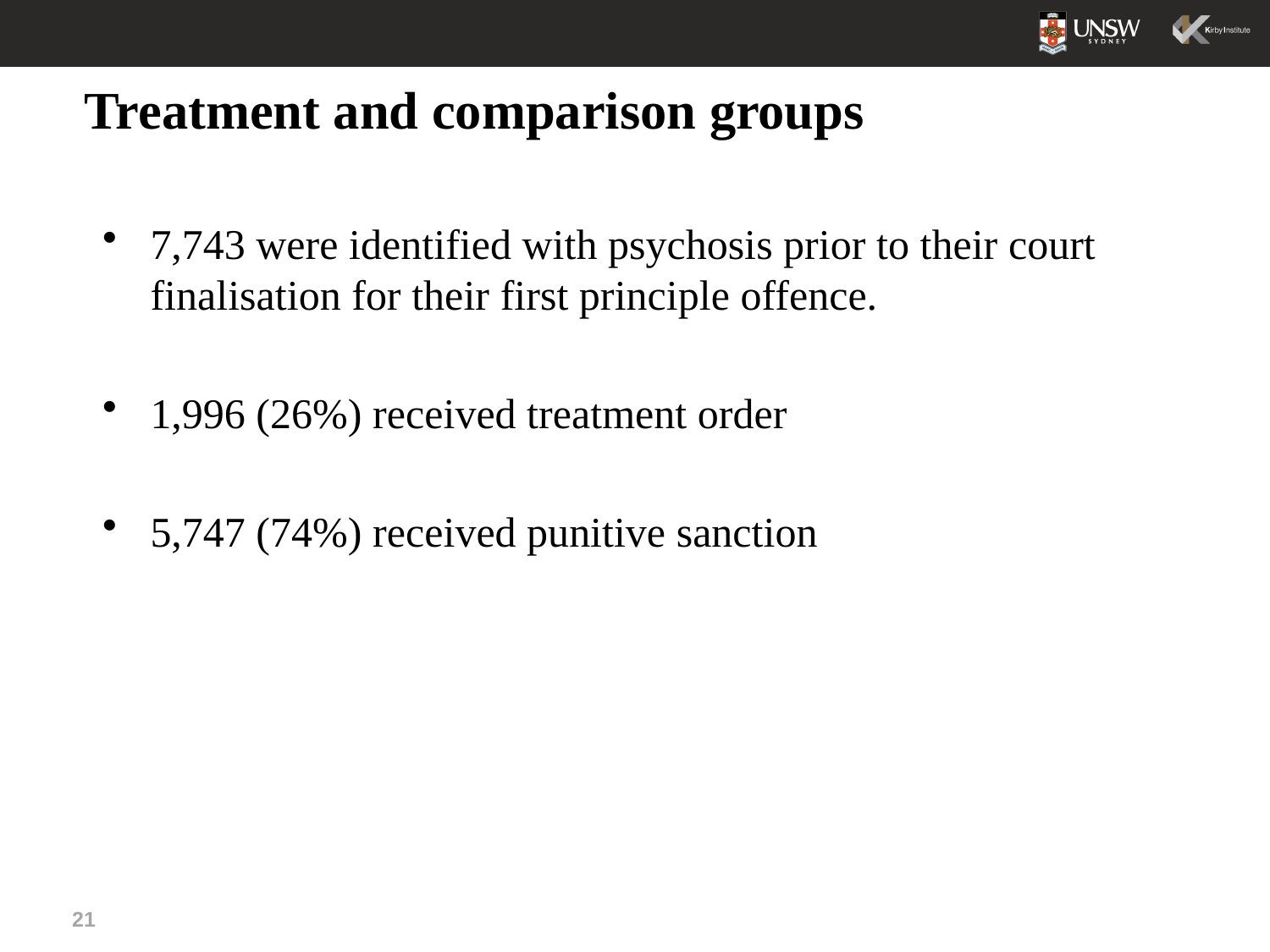

# Treatment and comparison groups
7,743 were identified with psychosis prior to their court finalisation for their first principle offence.

1,996 (26%) received treatment order

5,747 (74%) received punitive sanction

21